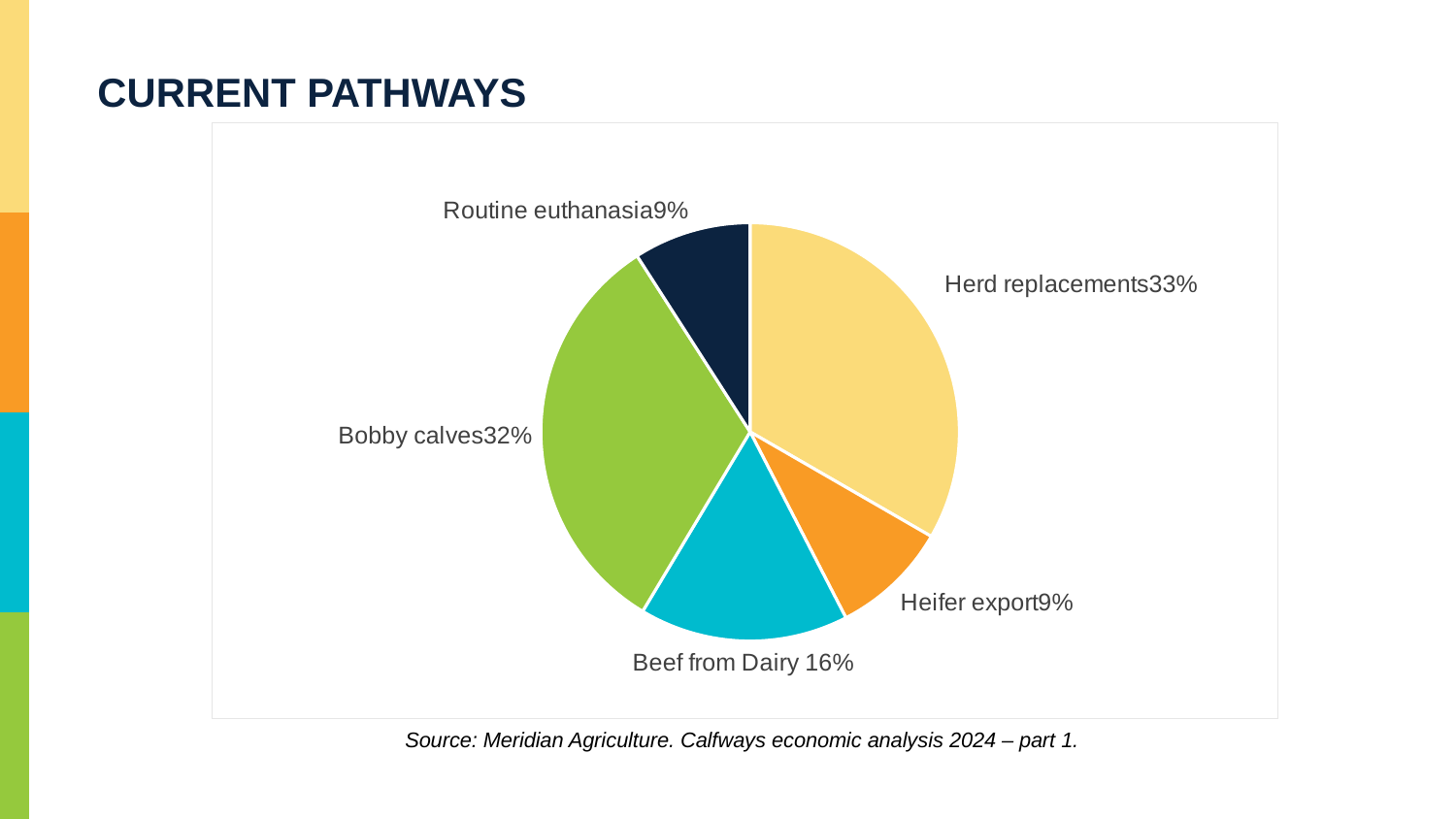

CURRENT PATHWAYS

### Chart

| Category |  |
|---|---|
| Herd replacements | 322235.76 |
| Heifer Export  | 87882.48 |
| Beef from Dairy | 156235.52 |
| Bobby Calves | 312471.04 |
| Routine Euthanasia | 87882.48 |
Source: Meridian Agriculture. Calfways economic analysis 2024 – part 1.